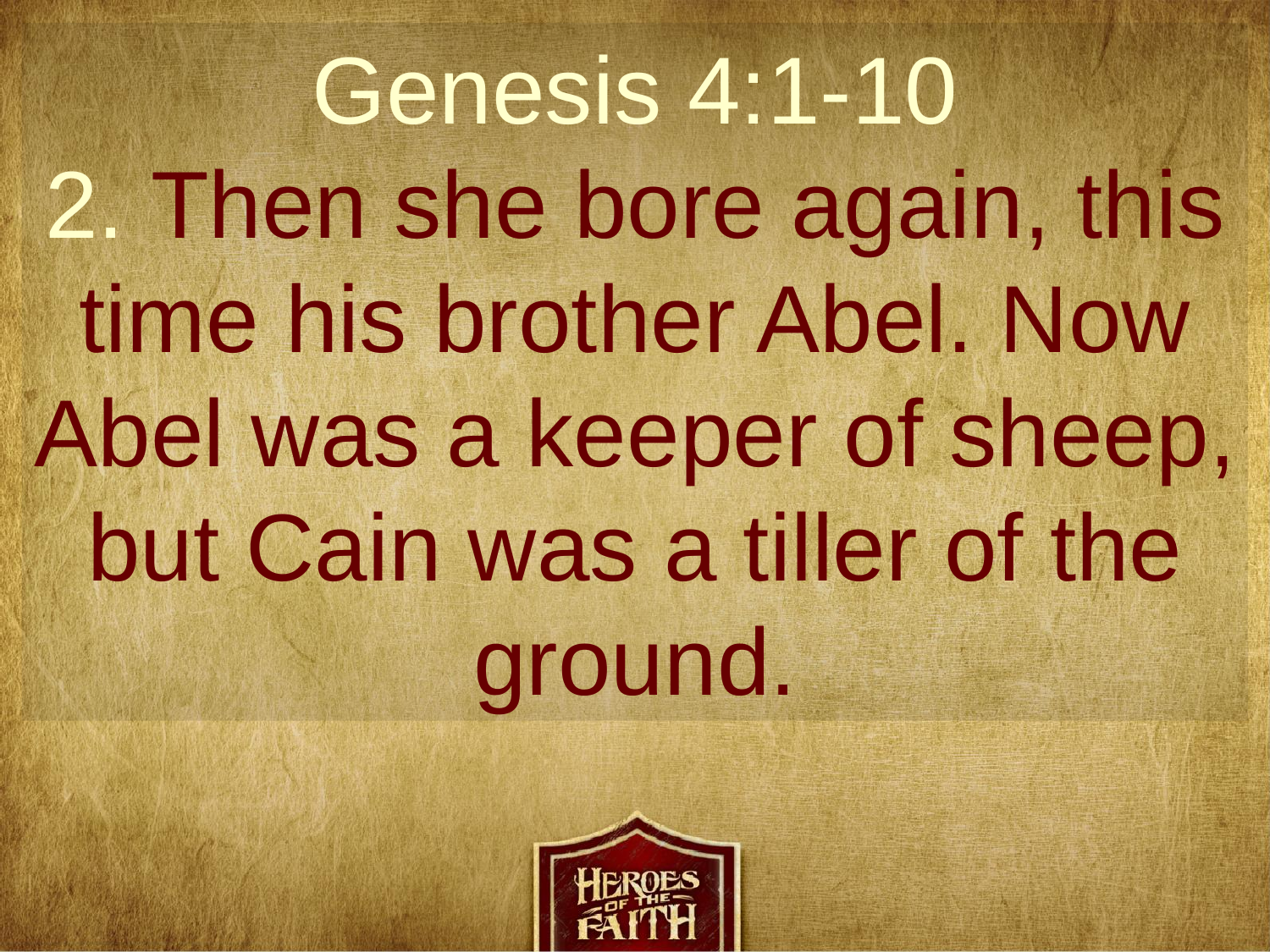

Genesis 4:1-10
2. Then she bore again, this time his brother Abel. Now Abel was a keeper of sheep, but Cain was a tiller of the ground.